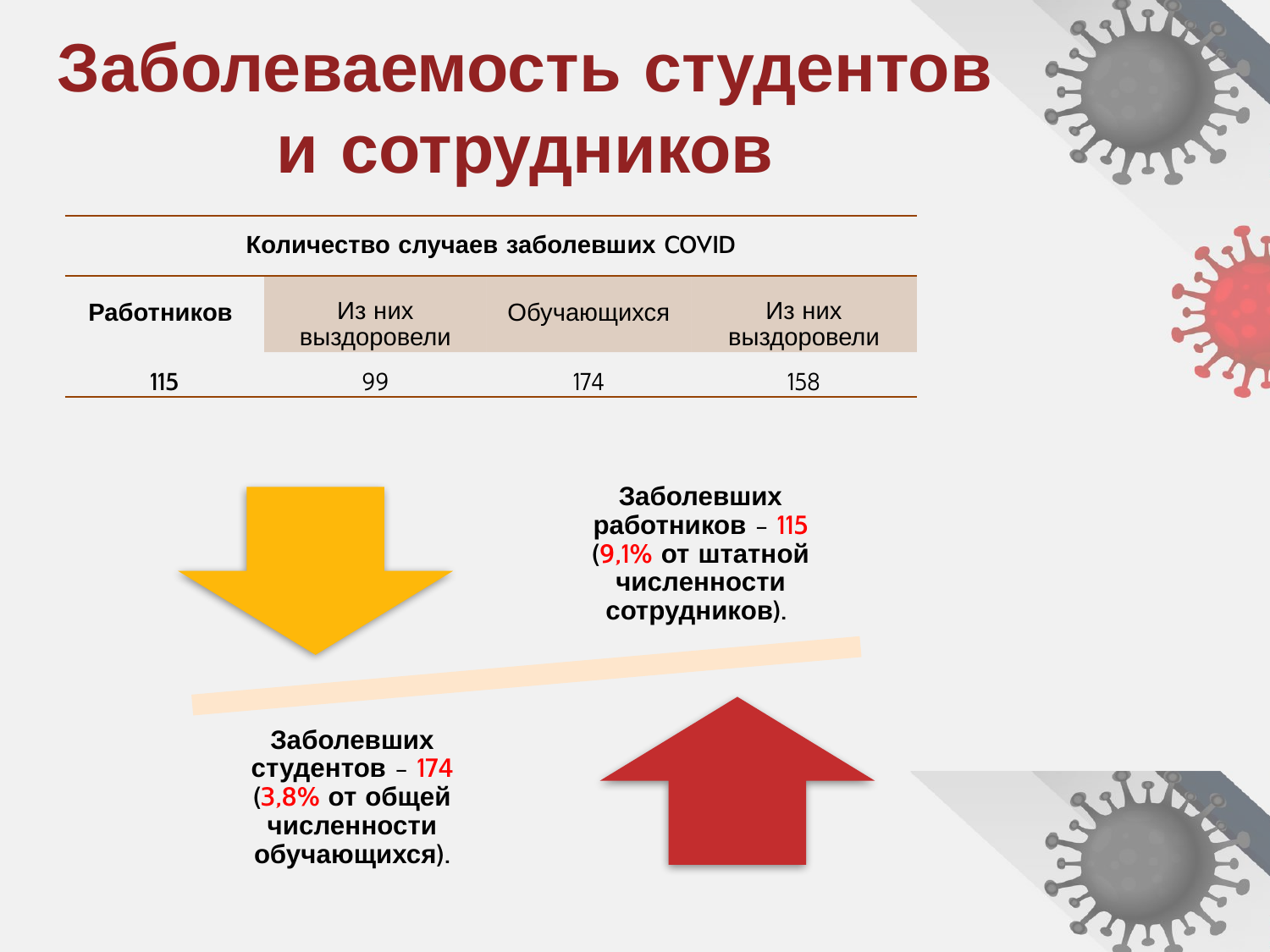

# Заболеваемость студентов и сотрудников
| Количество случаев заболевших COVID |  |  |  |
| --- | --- | --- | --- |
| Работников | Из них выздоровели | Обучающихся | Из них выздоровели |
| 115 | 99 | 174 | 158 |
Заболевших работников – 115 (9,1% от штатной численности сотрудников).
Заболевших студентов – 174 (3,8% от общей численности обучающихся).